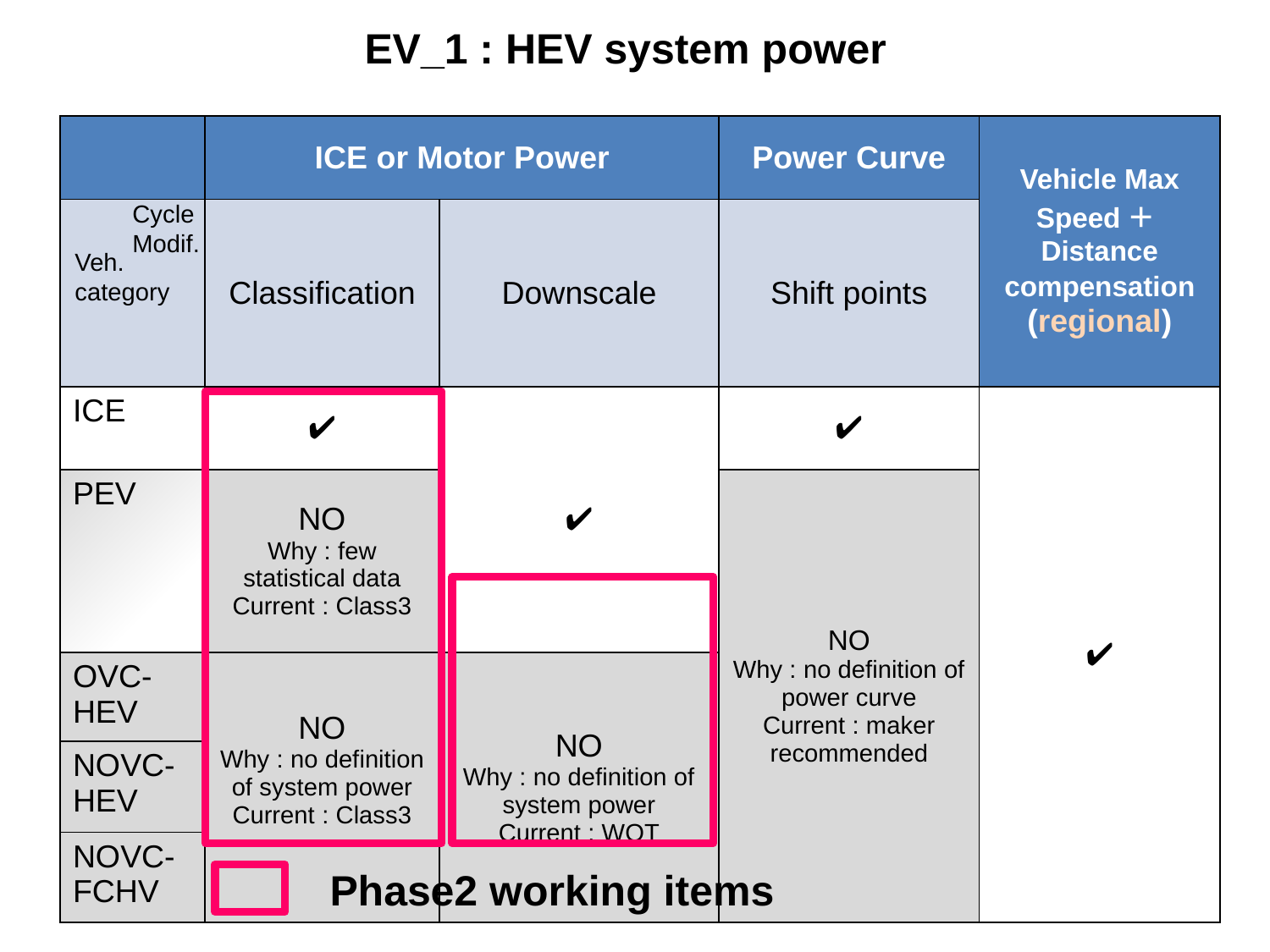

EV_1 : HEV system power
|  | ICE or Motor Power |  | Power Curve | Vehicle Max Speed＋Distance compensation (regional) |
| --- | --- | --- | --- | --- |
|  | Classification | Downscale | Shift points |  |
| ICE | ✔ | ✔ | ✔ | ✔ |
| PEV | NO Why : few statistical data Current : Class3 |  | NO Why : no definition of power curve Current : maker recommended |  |
| OVC-HEV | NO Why : no definition of system power Current : Class3 | NO Why : no definition of system power Current : WOT |  |  |
| NOVC-HEV |  |  |  |  |
| NOVC-FCHV |  |  |  |  |
Cycle
Modif.
Veh.
category

Phase2 working items